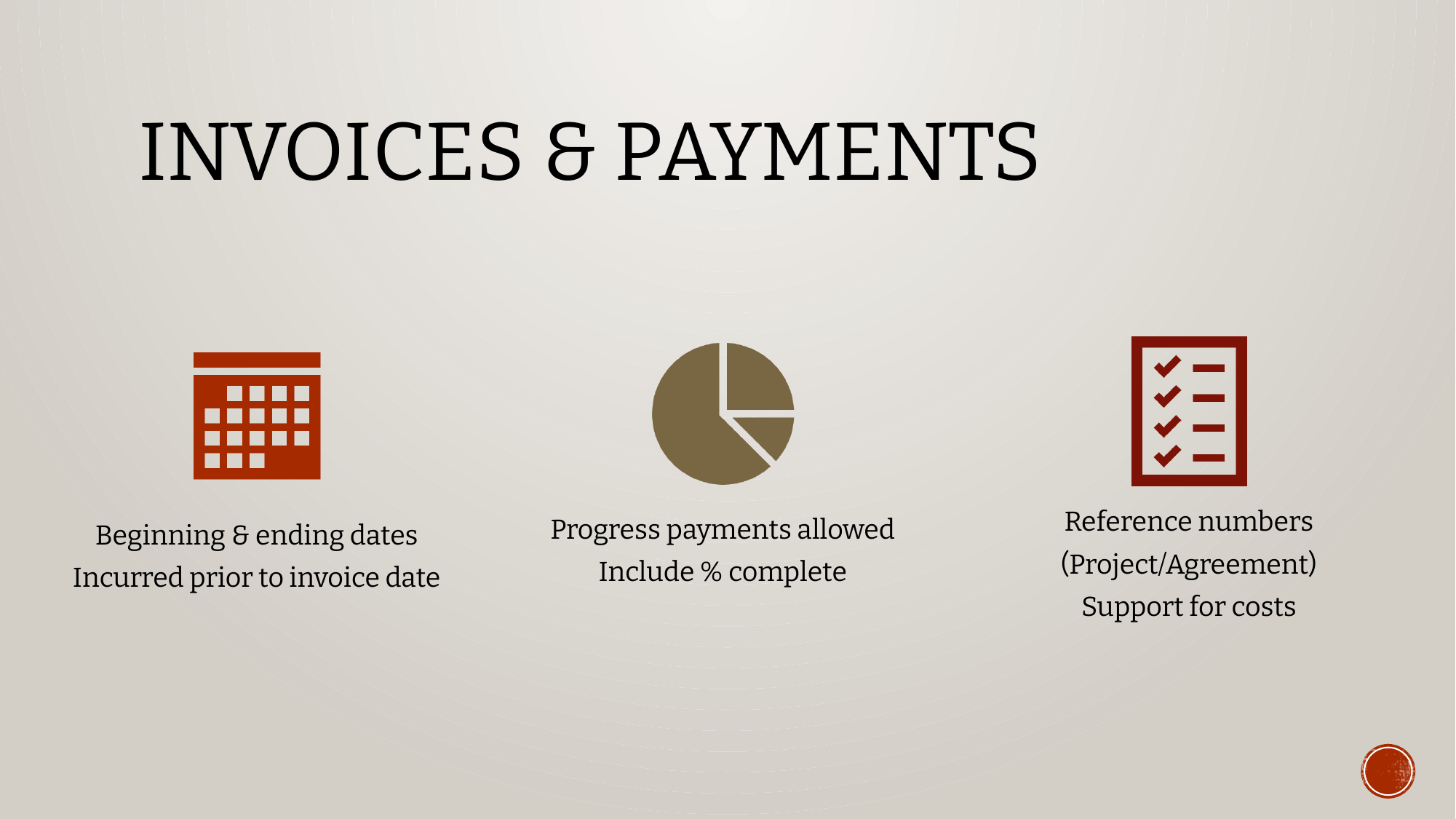

# Invoices & payments
Beginning & ending dates
Incurred prior to invoice date
Progress payments allowed
Include % complete
Reference numbers
(Project/Agreement)
Support for costs